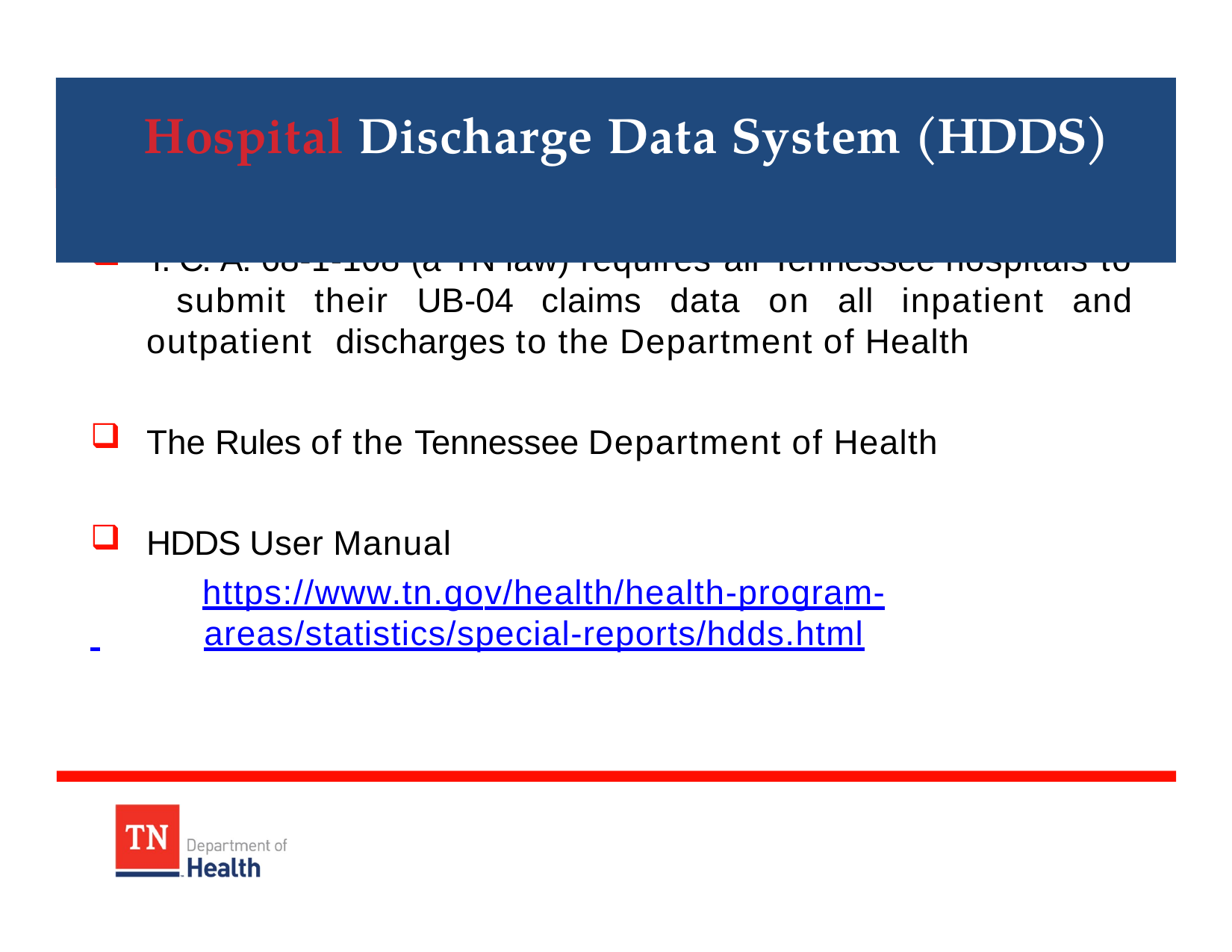

# Hospital Discharge Data System (HDDS)

T. C. A. 68-1-108 (a TN law) requires all Tennessee hospitals to  submit their UB-04 claims data on all inpatient and outpatient  discharges to the Department of Health

The Rules of the Tennessee Department of Health

HDDS User Manual
https://www.tn.gov/health/health-program-
 	areas/statistics/special-reports/hdds.html